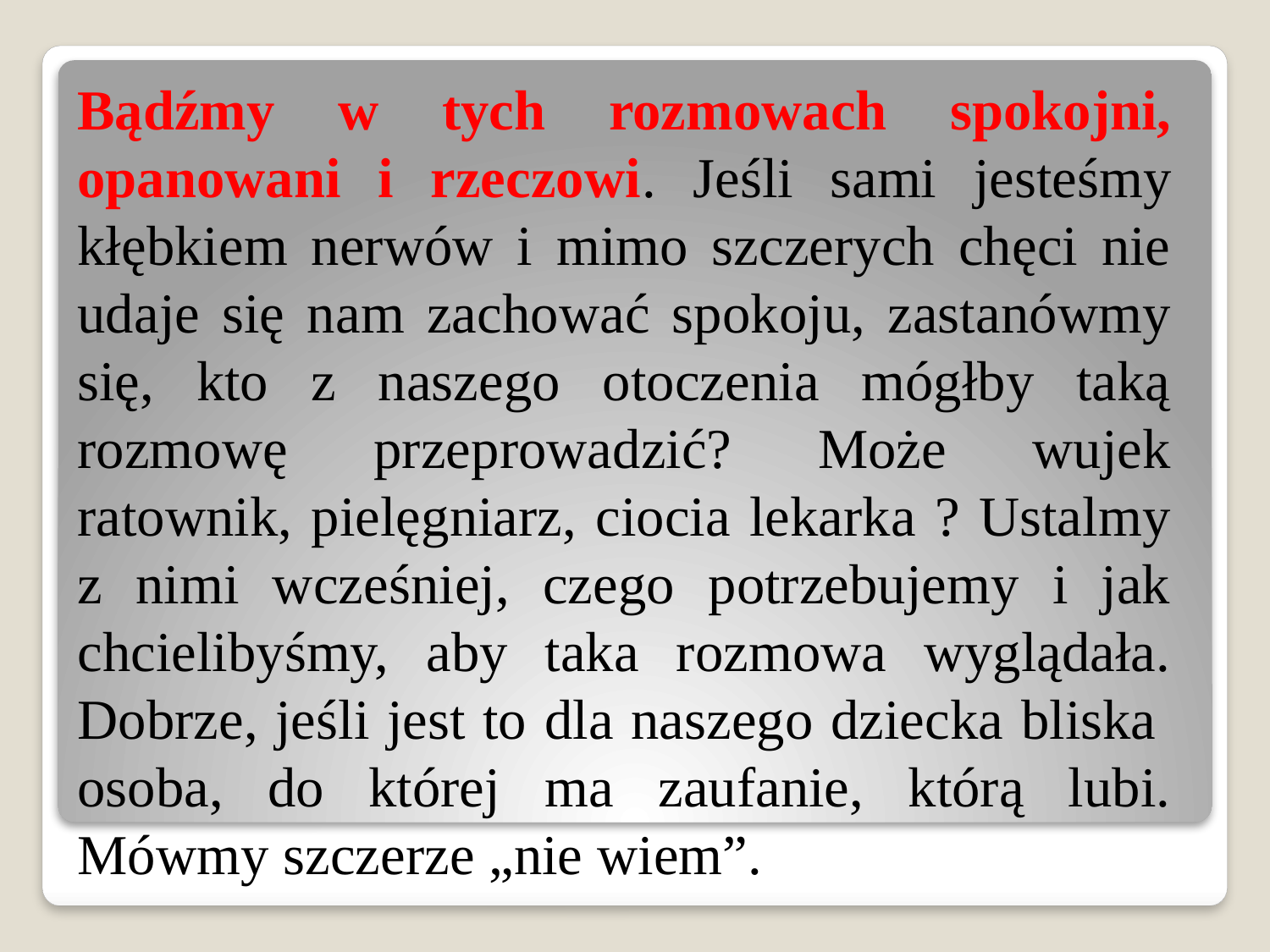

Bądźmy w tych rozmowach spokojni, opanowani i rzeczowi. Jeśli sami jesteśmy kłębkiem nerwów i mimo szczerych chęci nie udaje się nam zachować spokoju, zastanówmy się, kto z naszego otoczenia mógłby taką rozmowę przeprowadzić? Może wujek ratownik, pielęgniarz, ciocia lekarka ? Ustalmy z nimi wcześniej, czego potrzebujemy i jak chcielibyśmy, aby taka rozmowa wyglądała. Dobrze, jeśli jest to dla naszego dziecka bliska  osoba, do której ma zaufanie, którą lubi. Mówmy szczerze „nie wiem”.